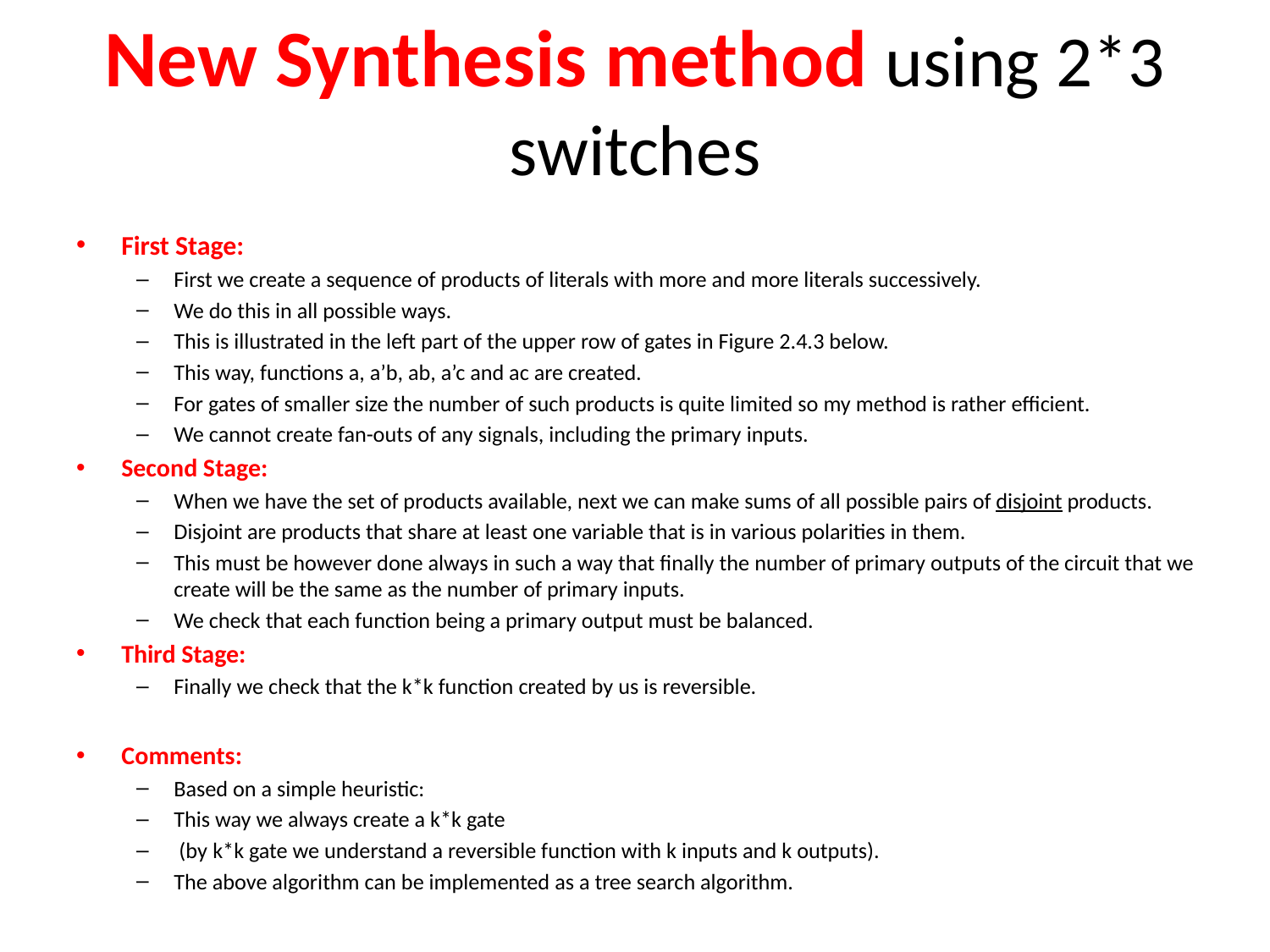

# New Synthesis method using 2*3 switches
First Stage:
First we create a sequence of products of literals with more and more literals successively.
We do this in all possible ways.
This is illustrated in the left part of the upper row of gates in Figure 2.4.3 below.
This way, functions a, a’b, ab, a’c and ac are created.
For gates of smaller size the number of such products is quite limited so my method is rather efficient.
We cannot create fan-outs of any signals, including the primary inputs.
Second Stage:
When we have the set of products available, next we can make sums of all possible pairs of disjoint products.
Disjoint are products that share at least one variable that is in various polarities in them.
This must be however done always in such a way that finally the number of primary outputs of the circuit that we create will be the same as the number of primary inputs.
We check that each function being a primary output must be balanced.
Third Stage:
Finally we check that the k*k function created by us is reversible.

Comments:
Based on a simple heuristic:
This way we always create a k*k gate
 (by k*k gate we understand a reversible function with k inputs and k outputs).
The above algorithm can be implemented as a tree search algorithm.